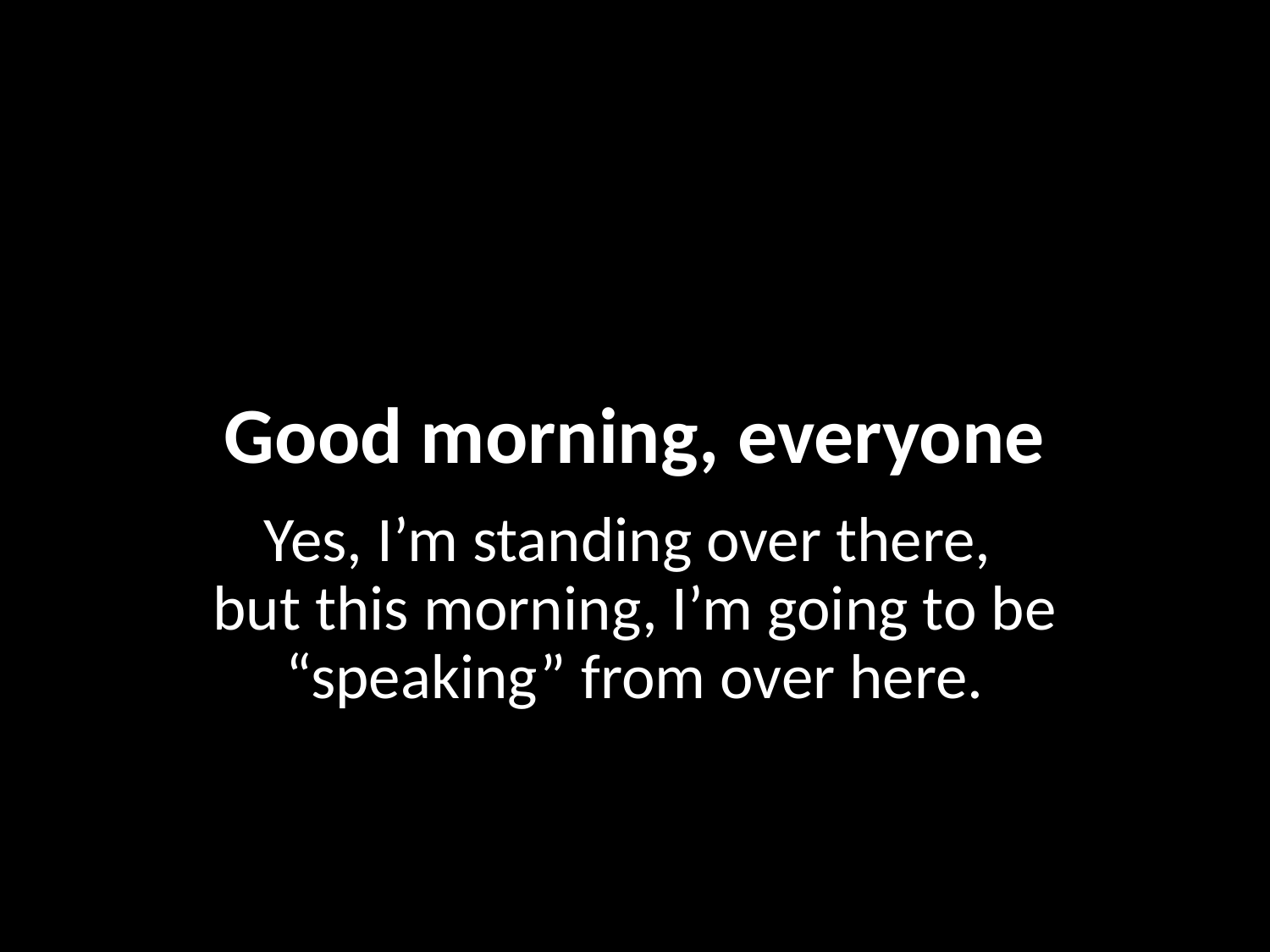

# Good morning, everyone
Yes, I’m standing over there,
but this morning, I’m going to be “speaking” from over here.